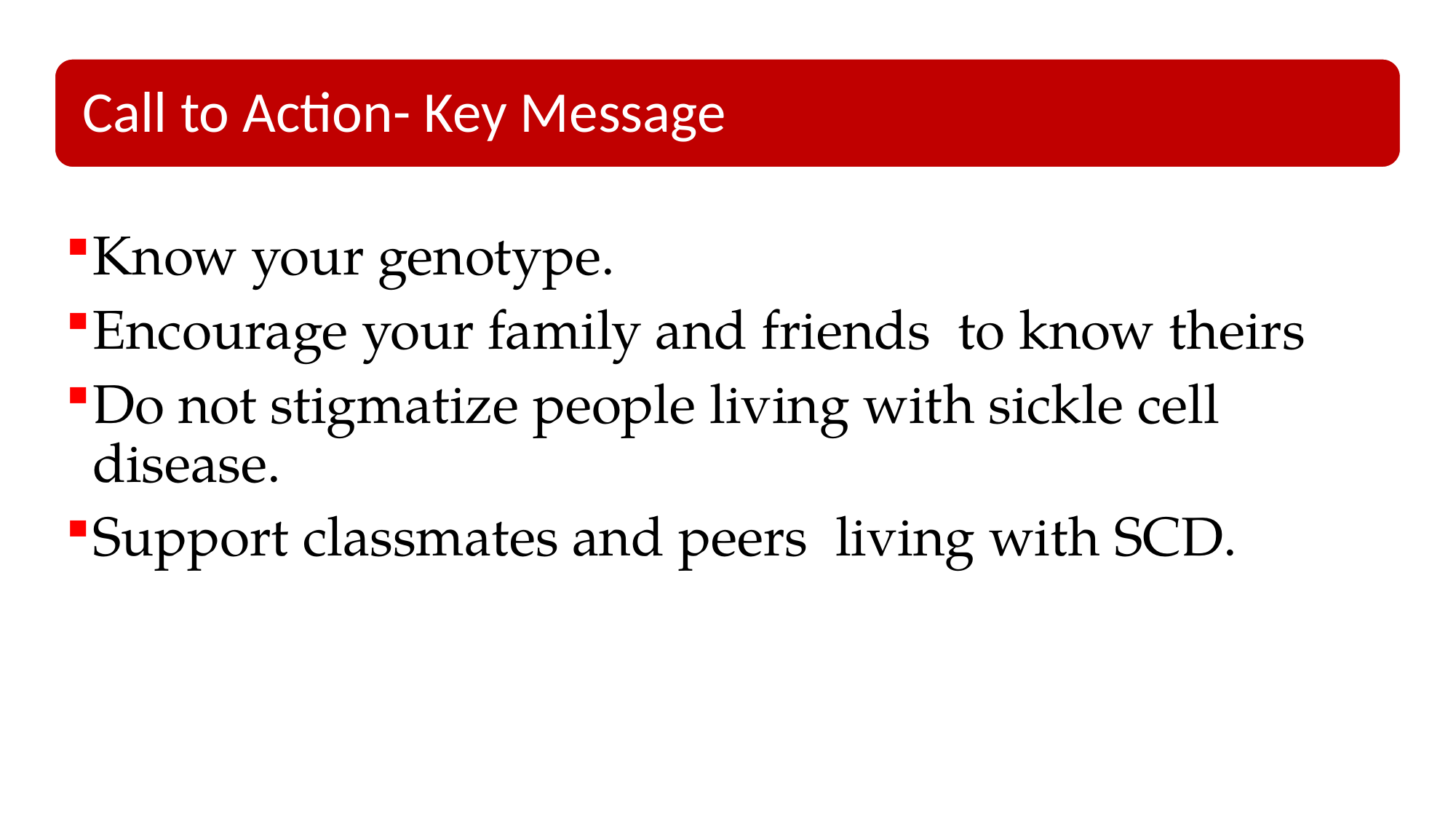

Call to Action- Key Message
Know your genotype.
Encourage your family and friends  to know theirs
Do not stigmatize people living with sickle cell disease.
Support classmates and peers  living with SCD.